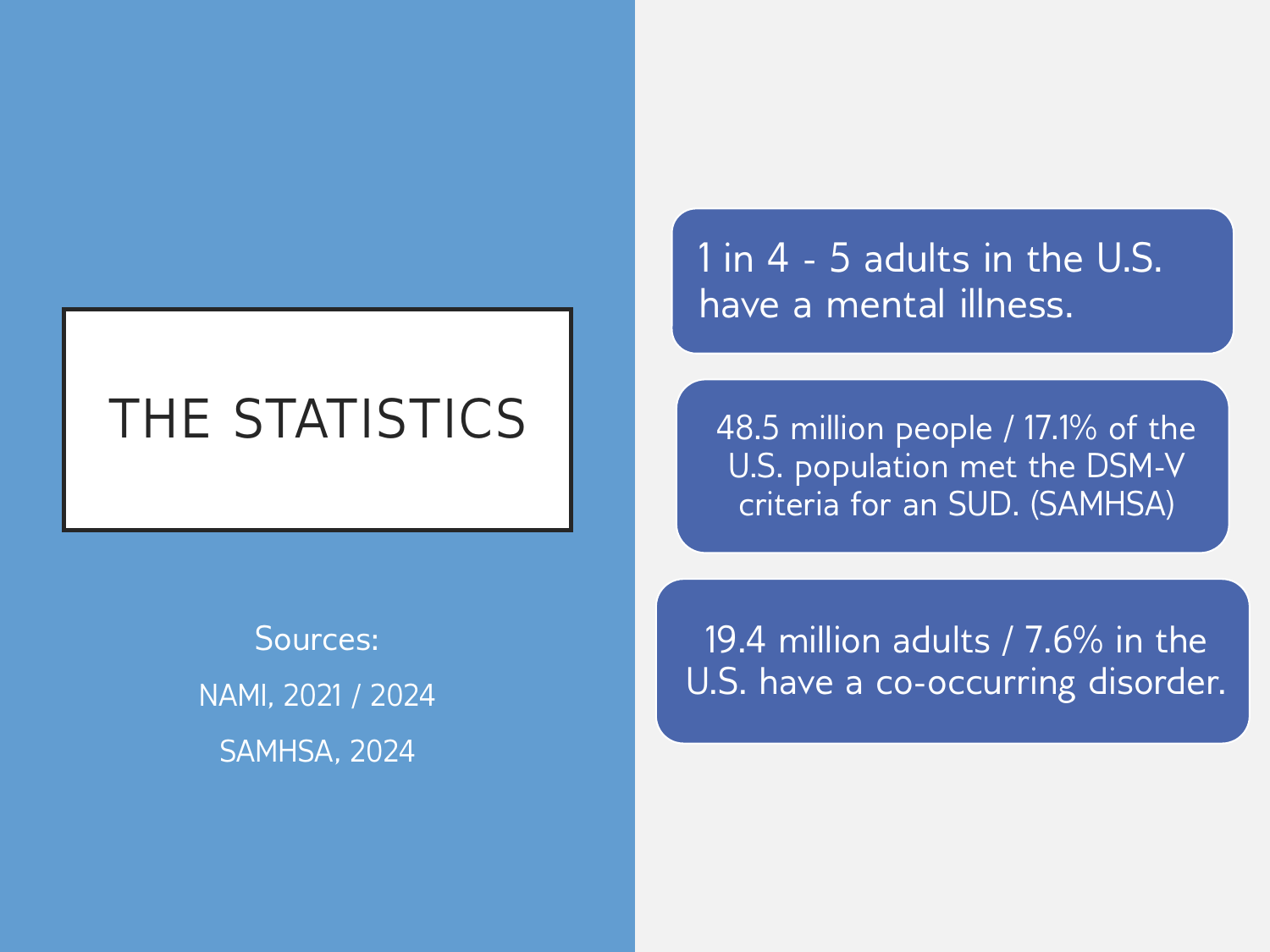

1 in 4 - 5 adults in the U.S. have a mental illness.
48.5 million people / 17.1% of the U.S. population met the DSM-V criteria for an SUD. (SAMHSA)
19.4 million adults / 7.6% in the U.S. have a co-occurring disorder.
# The Statistics
Sources:
NAMI, 2021 / 2024
SAMHSA, 2024